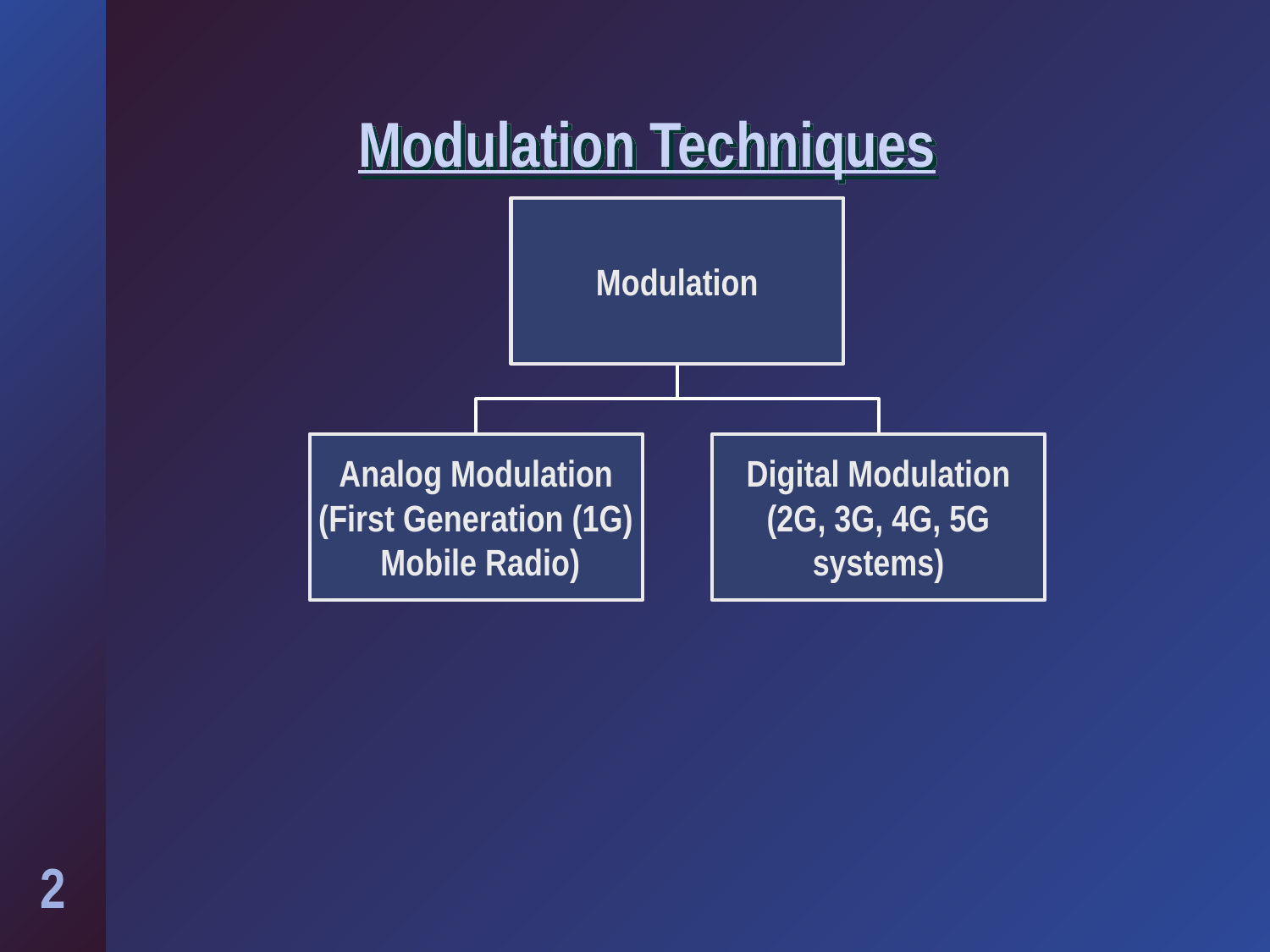

# Modulation Techniques
Modulation
Analog Modulation
(First Generation (1G)
 Mobile Radio)
Digital Modulation
(2G, 3G, 4G, 5G systems)